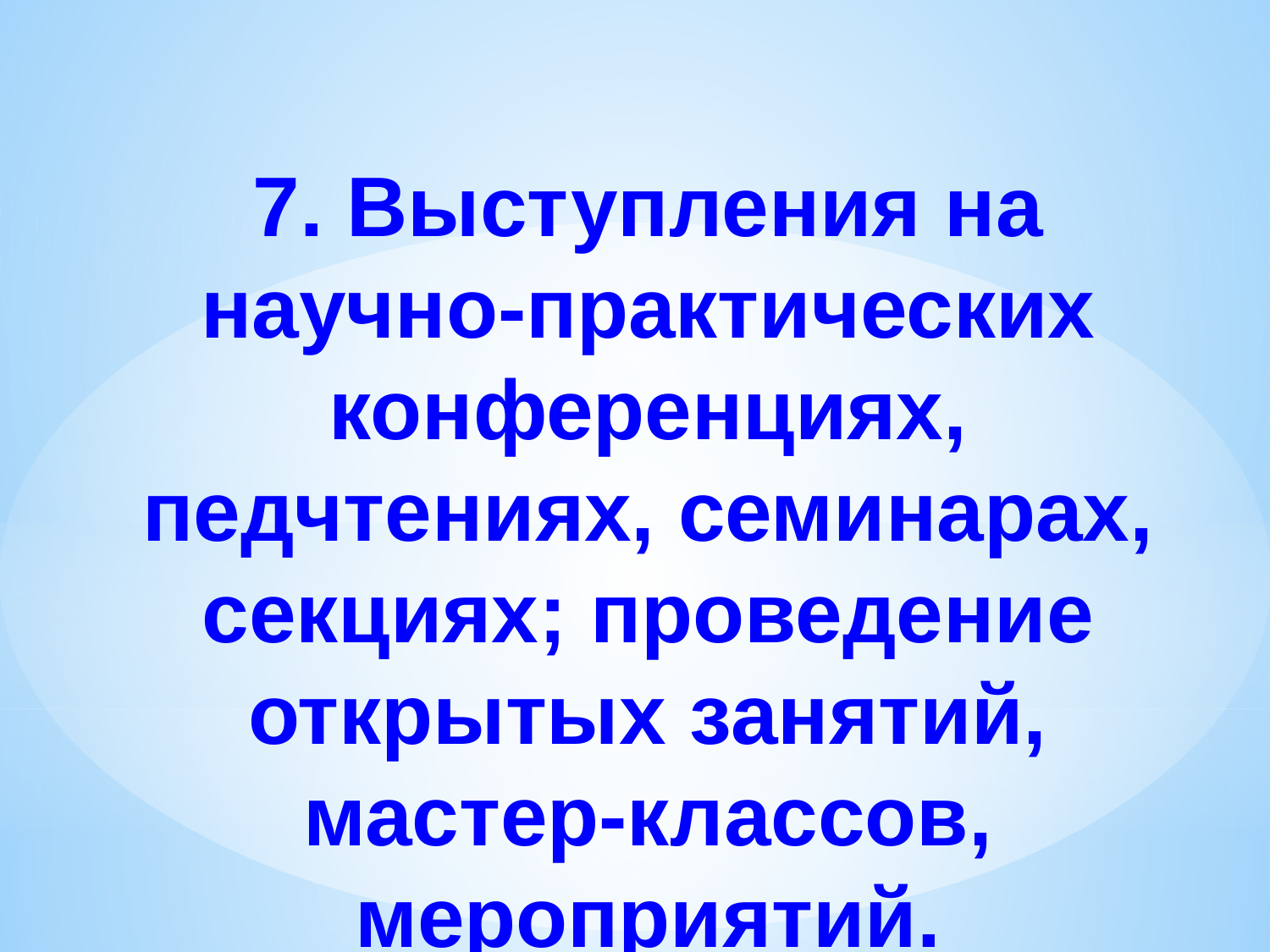

7. Выступления на научно-практических конференциях, педчтениях, семинарах, секциях; проведение открытых занятий, мастер-классов, мероприятий.